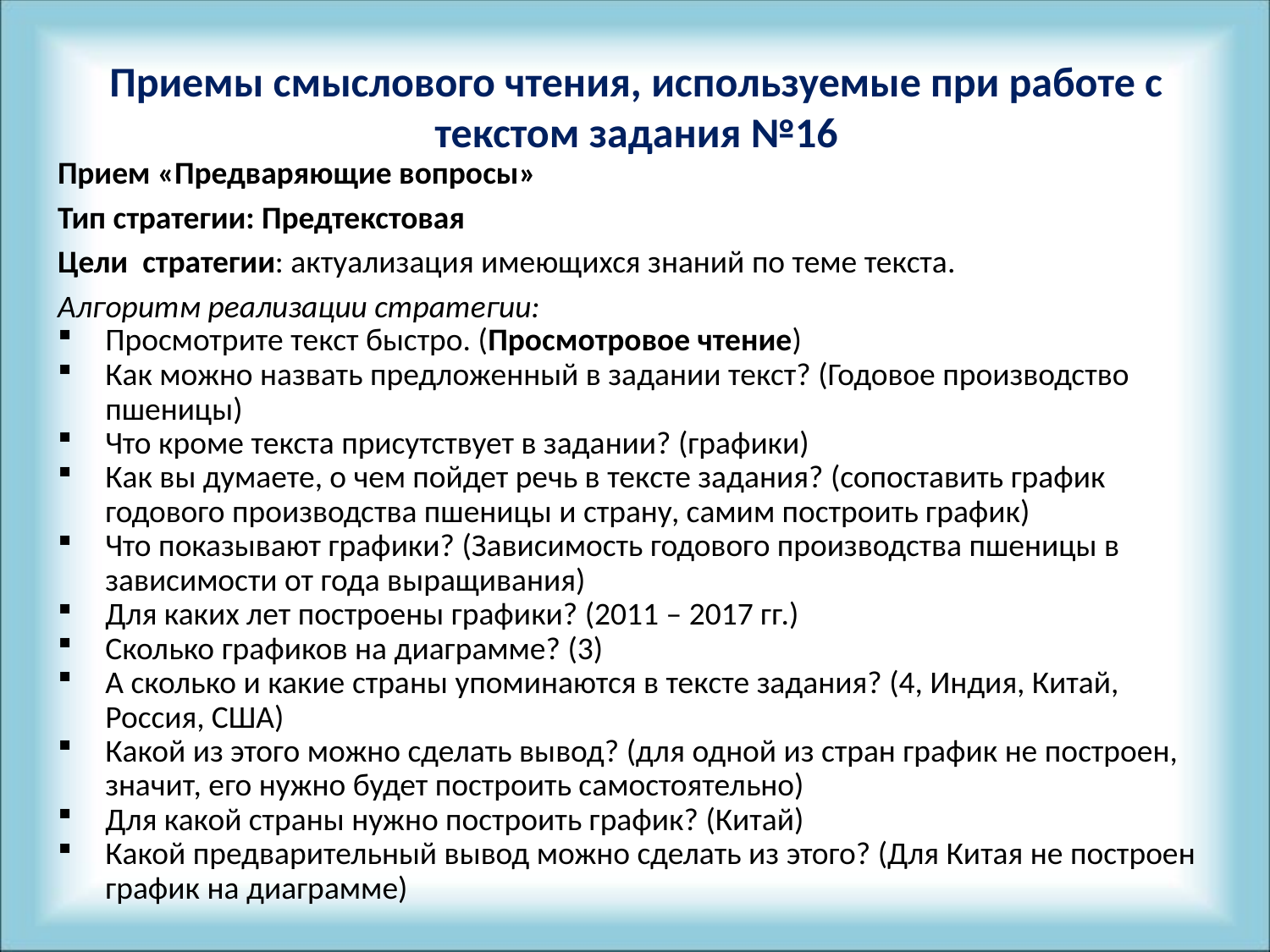

# Приемы смыслового чтения, используемые при работе с текстом задания №16
Прием «Предваряющие вопросы»
Тип стратегии: Предтекстовая
Цели  стратегии: актуализация имеющихся знаний по теме текста.
Алгоритм реализации стратегии:
Просмотрите текст быстро. (Просмотровое чтение)
Как можно назвать предложенный в задании текст? (Годовое производство пшеницы)
Что кроме текста присутствует в задании? (графики)
Как вы думаете, о чем пойдет речь в тексте задания? (сопоставить график годового производства пшеницы и страну, самим построить график)
Что показывают графики? (Зависимость годового производства пшеницы в зависимости от года выращивания)
Для каких лет построены графики? (2011 – 2017 гг.)
Сколько графиков на диаграмме? (3)
А сколько и какие страны упоминаются в тексте задания? (4, Индия, Китай, Россия, США)
Какой из этого можно сделать вывод? (для одной из стран график не построен, значит, его нужно будет построить самостоятельно)
Для какой страны нужно построить график? (Китай)
Какой предварительный вывод можно сделать из этого? (Для Китая не построен график на диаграмме)